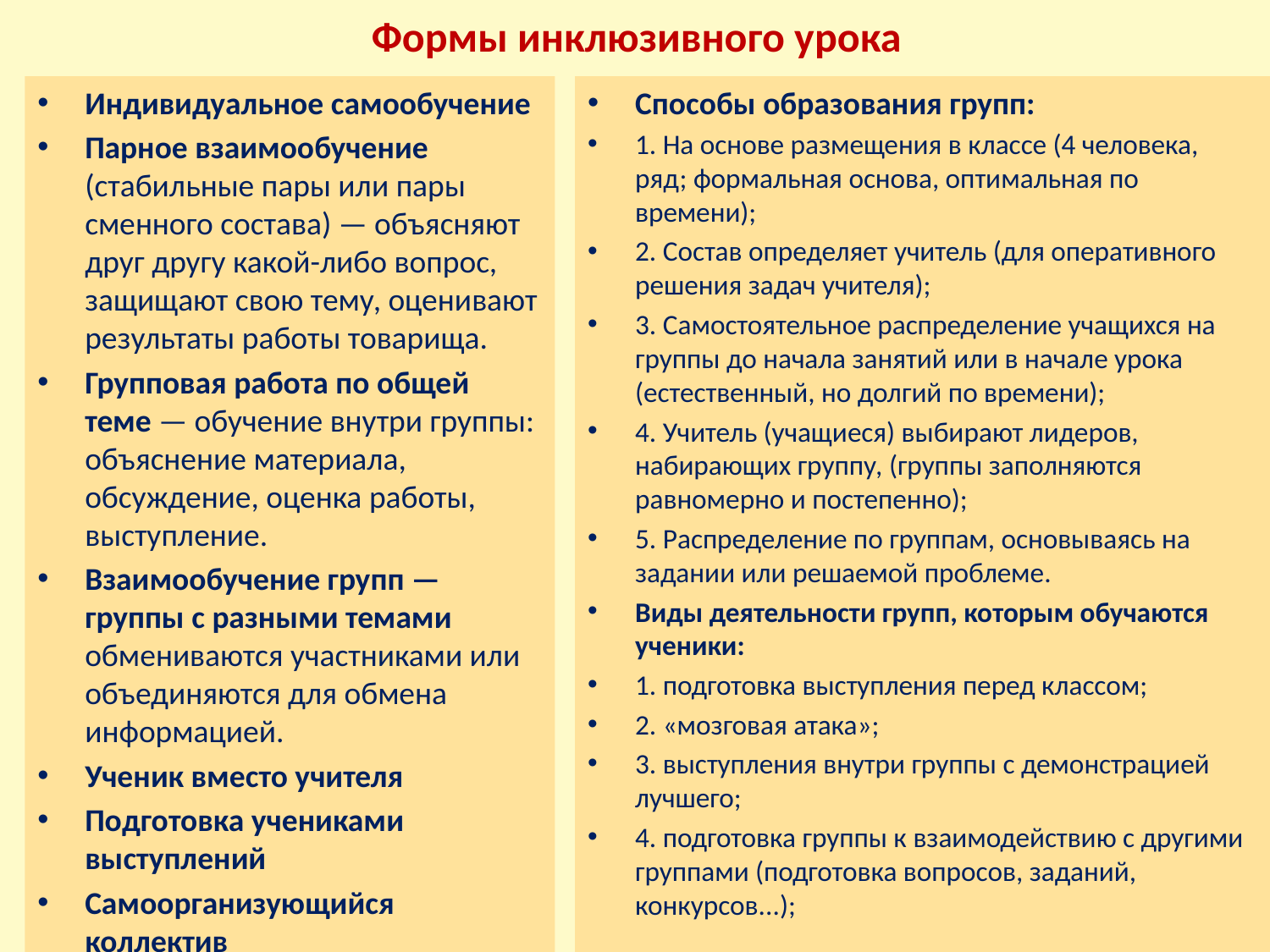

# Формы инклюзивного урока
Индивидуальное самообучение
Парное взаимообучение (стабильные пары или пары сменного состава) — объясняют друг другу какой-либо вопрос, защищают свою тему, оценивают результаты работы товарища.
Групповая работа по общей теме — обучение внутри группы: объяснение материала, обсуждение, оценка работы, выступление.
Взаимообучение групп — группы с разными темами обмениваются участниками или объединяются для обмена информацией.
Ученик вместо учителя
Подготовка учениками выступлений
Самоорганизующийся коллектив

Способы образования групп:
1. На основе размещения в классе (4 человека, ряд; формальная основа, оптимальная по времени);
2. Состав определяет учитель (для оперативного решения задач учителя);
3. Самостоятельное распределение учащихся на группы до начала занятий или в начале урока (естественный, но долгий по времени);
4. Учитель (учащиеся) выбирают лидеров, набирающих группу, (группы заполняются равномерно и постепенно);
5. Распределение по группам, основываясь на задании или решаемой проблеме.
Виды деятельности групп, которым обучаются ученики:
1. подготовка выступления перед классом;
2. «мозговая атака»;
3. выступления внутри группы с демонстрацией лучшего;
4. подготовка группы к взаимодействию с другими группами (подготовка вопросов, заданий, конкурсов...);